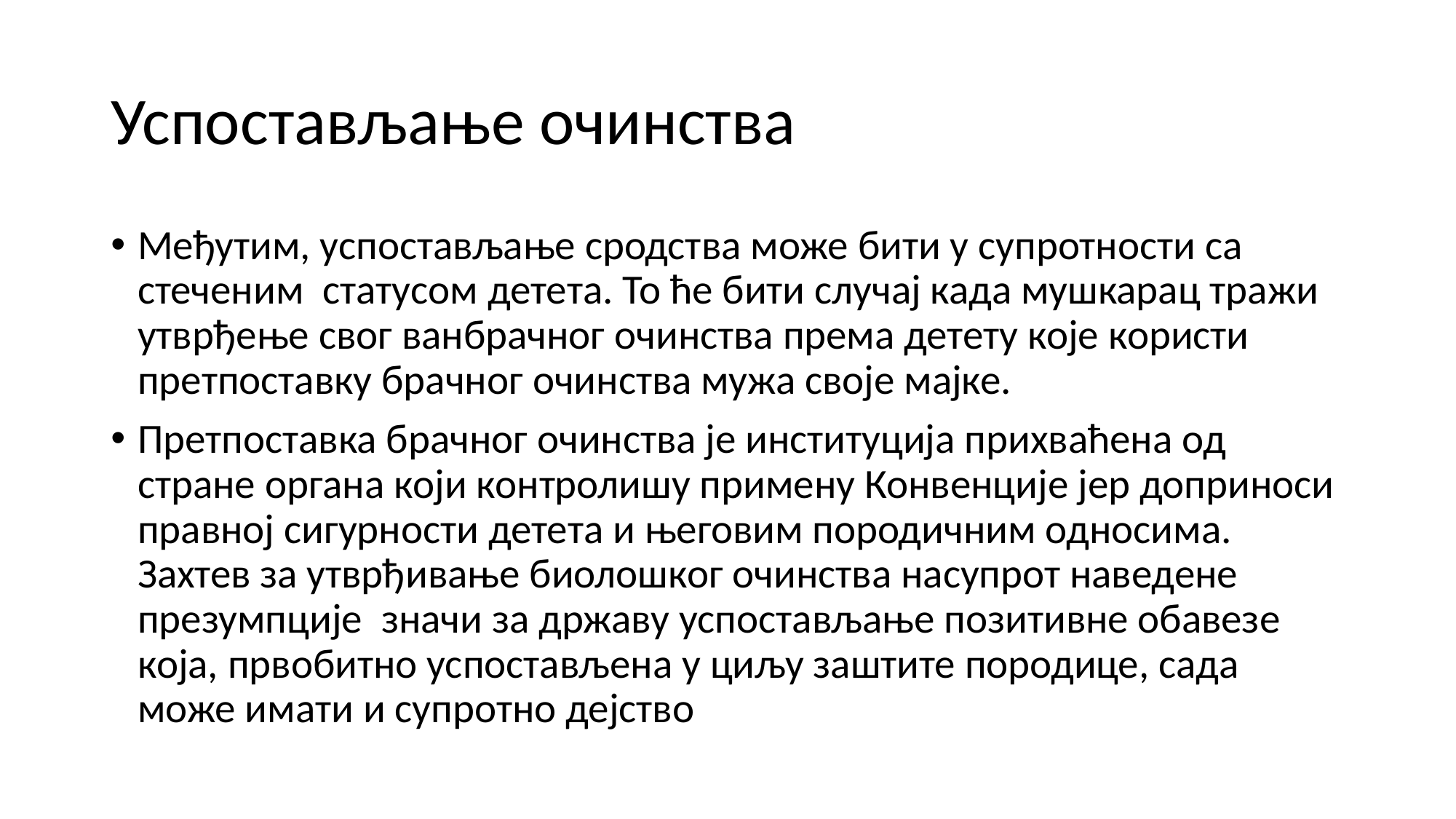

# Успостављање очинства
Међутим, успостављање сродства може бити у супротности са стеченим  статусом детета. То ће бити случај када мушкарац тражи утврђење свог ванбрачног очинства према детету које користи претпоставку брачног очинства мужа своје мајке.
Претпоставка брачног очинства је институција прихваћена од стране органа који контролишу примену Конвенције јер доприноси правној сигурности детета и његовим породичним односима.  Захтев за утврђивање биолошког очинства насупрот наведене презумпције  значи за државу успостављање позитивне обавезе која, првобитно успостављена у циљу заштите породице, сада може имати и супротно дејство